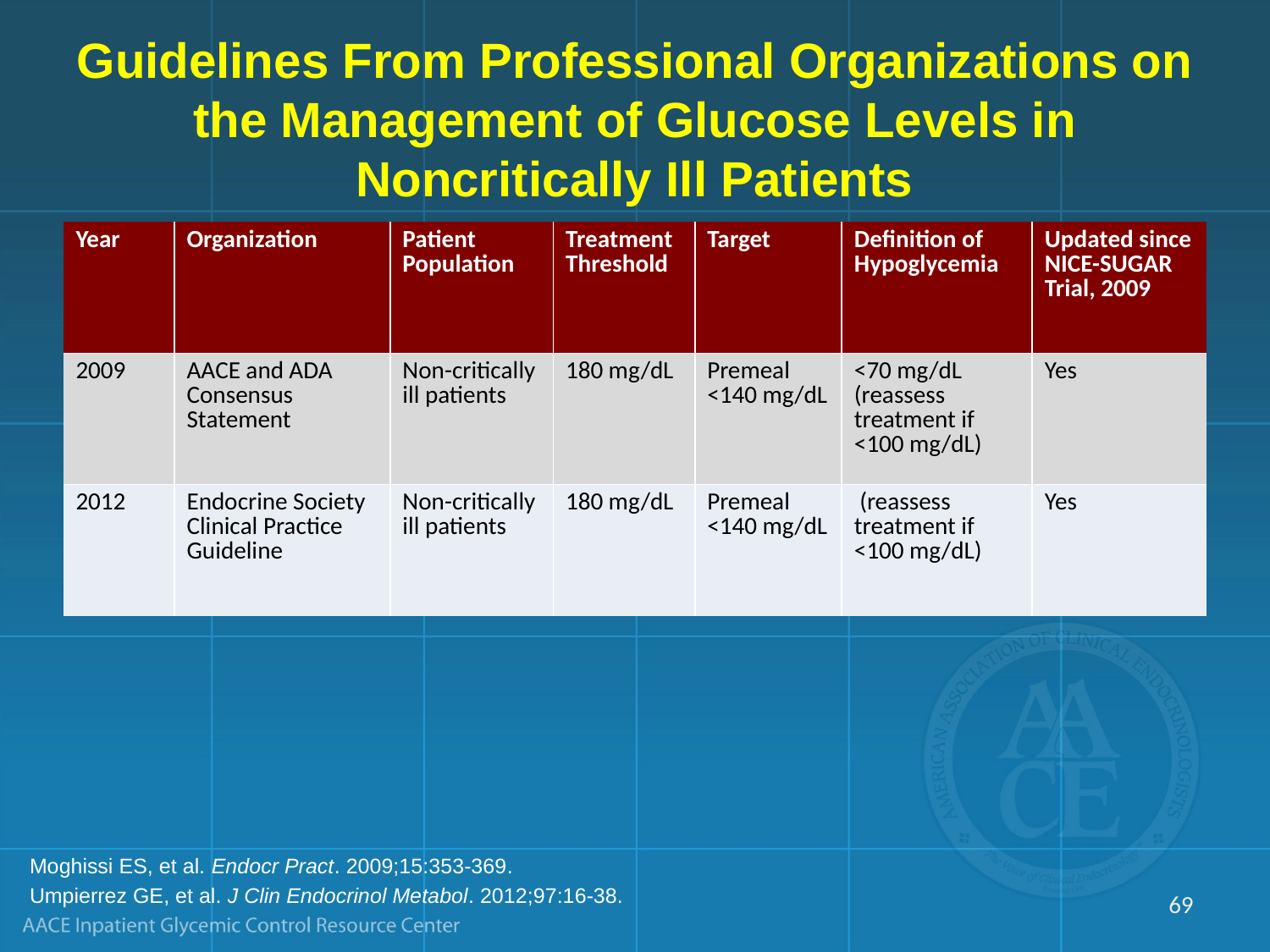

# Guidelines From Professional Organizations on the Management of Glucose Levels in Noncritically Ill Patients
| Year | Organization | Patient Population | Treatment Threshold | Target | Definition of Hypoglycemia | Updated since NICE-SUGAR Trial, 2009 |
| --- | --- | --- | --- | --- | --- | --- |
| 2009 | AACE and ADA Consensus Statement | Non-critically ill patients | 180 mg/dL | Premeal <140 mg/dL | <70 mg/dL (reassess treatment if <100 mg/dL) | Yes |
| 2012 | Endocrine Society Clinical Practice Guideline | Non-critically ill patients | 180 mg/dL | Premeal <140 mg/dL | (reassess treatment if <100 mg/dL) | Yes |
Moghissi ES, et al. Endocr Pract. 2009;15:353-369.
Umpierrez GE, et al. J Clin Endocrinol Metabol. 2012;97:16-38.
69